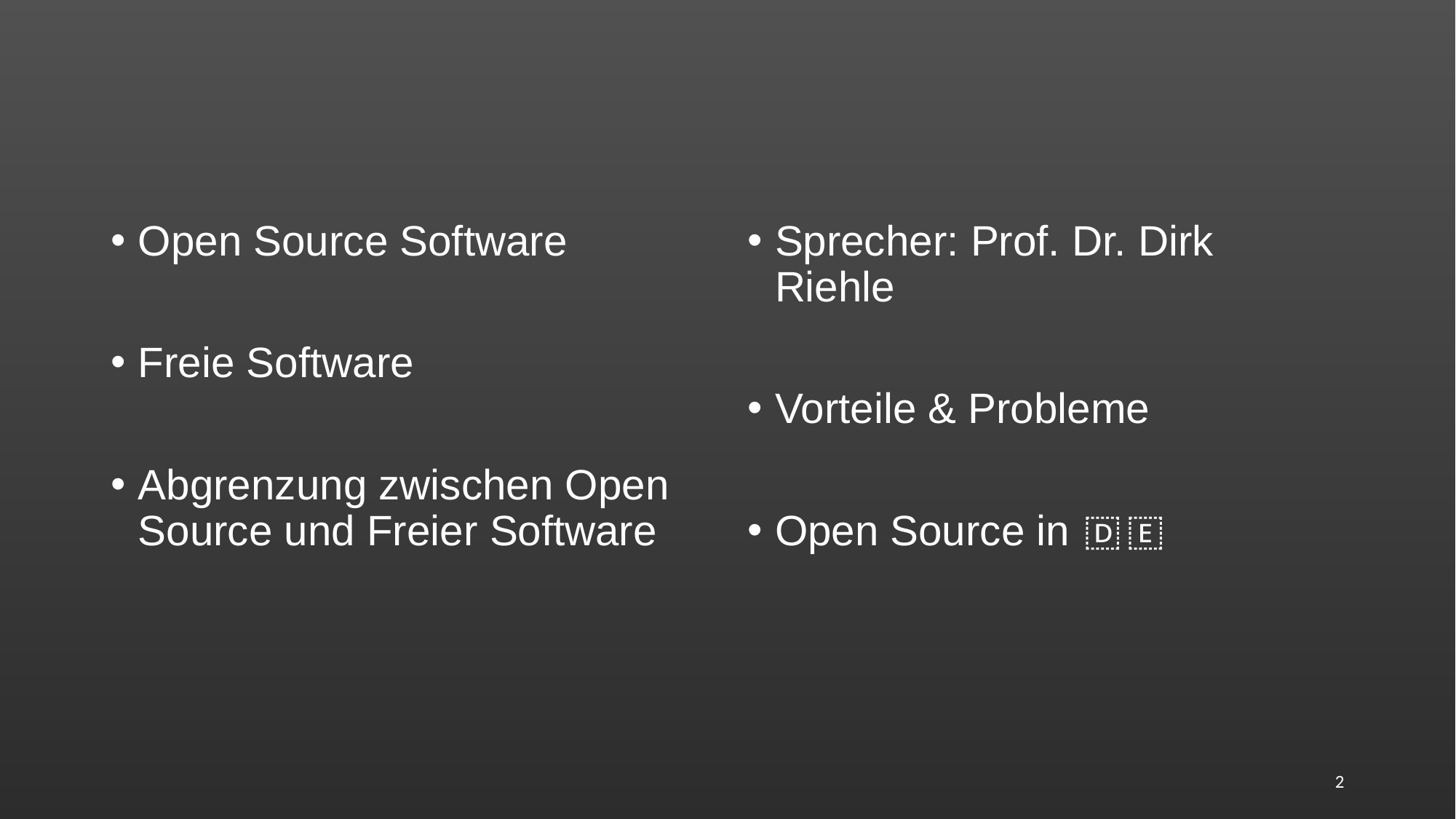

Open Source Software

Freie Software

Abgrenzung zwischen Open Source und Freier Software

Sprecher: Prof. Dr. Dirk Riehle

Vorteile & Probleme

Open Source in 🇩🇪

2